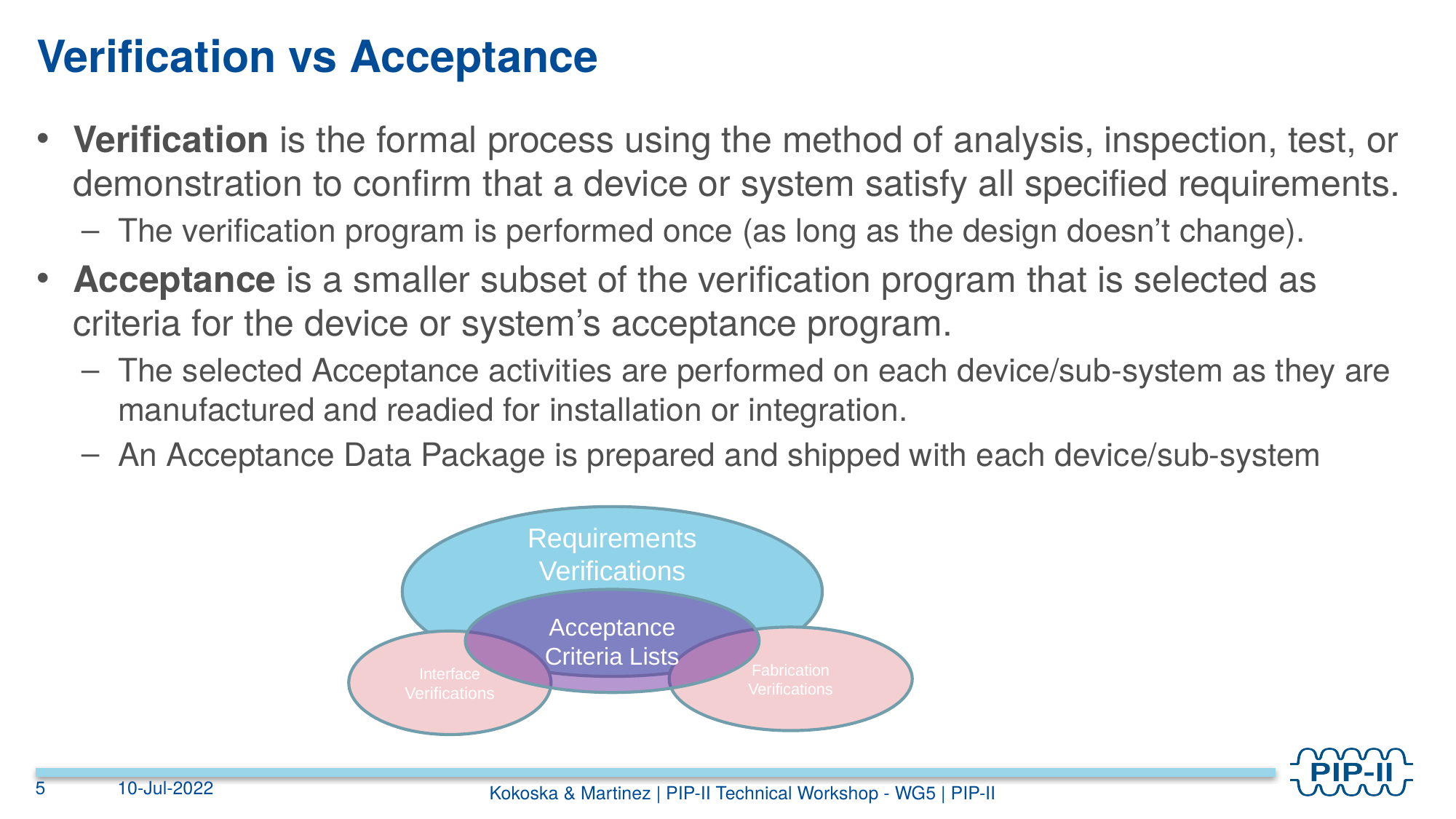

# Verification vs Acceptance
Verification is the formal process using the method of analysis, inspection, test, or demonstration to confirm that a device or system satisfy all specified requirements.
The verification program is performed once (as long as the design doesn’t change).
Acceptance is a smaller subset of the verification program that is selected as criteria for the device or system’s acceptance program.
The selected Acceptance activities are performed on each device/sub-system as they are manufactured and readied for installation or integration.
An Acceptance Data Package is prepared and shipped with each device/sub-system

Requirements Verifications

Acceptance Criteria Lists
Fabrication Verifications
Interface Verifications
5
10-Jul-2022
Kokoska & Martinez | PIP-II Technical Workshop - WG5 | PIP-II